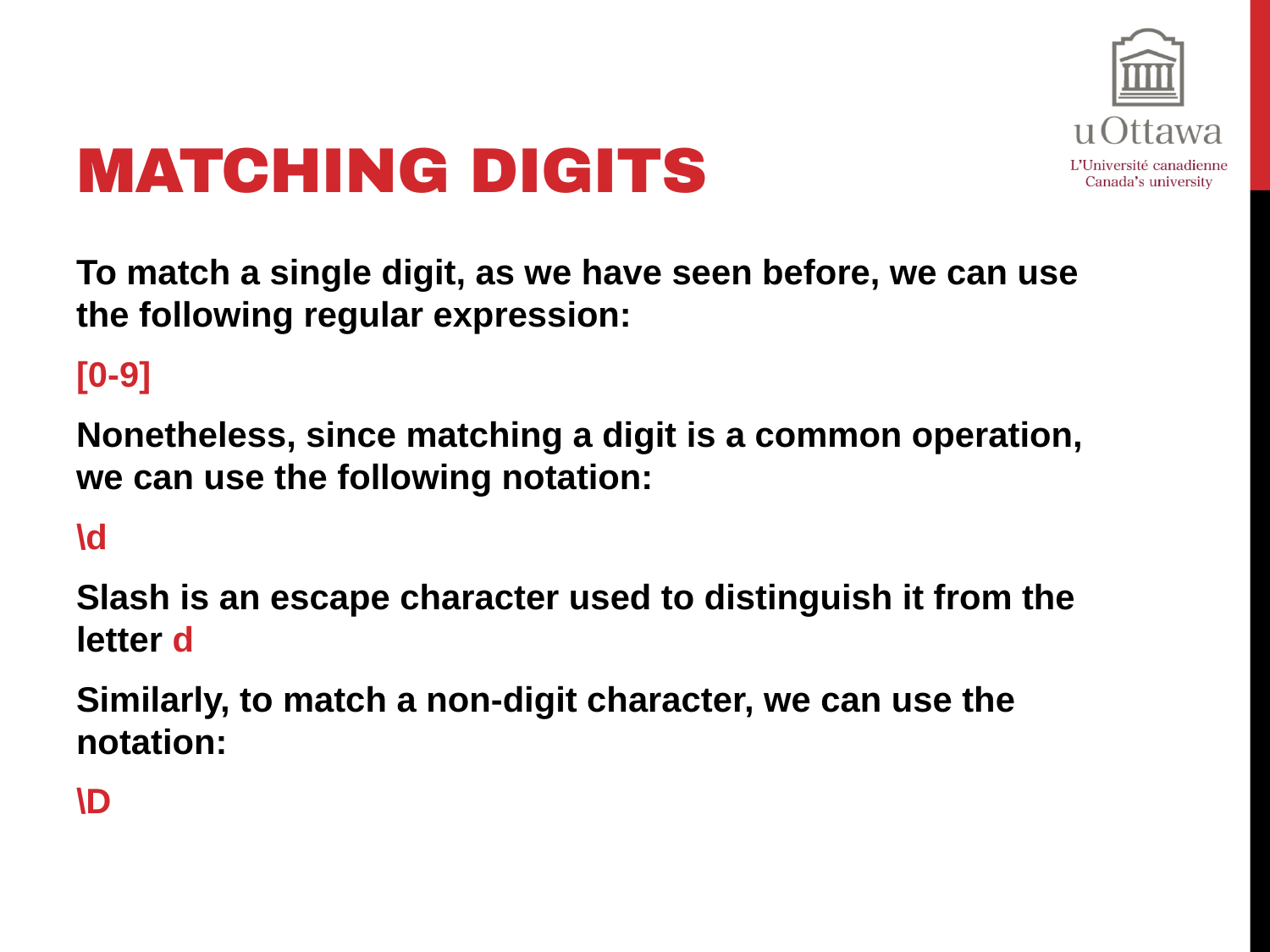

# Matching Digits
To match a single digit, as we have seen before, we can use the following regular expression:
[0-9]
Nonetheless, since matching a digit is a common operation, we can use the following notation:
\d
Slash is an escape character used to distinguish it from the letter d
Similarly, to match a non-digit character, we can use the notation:
\D